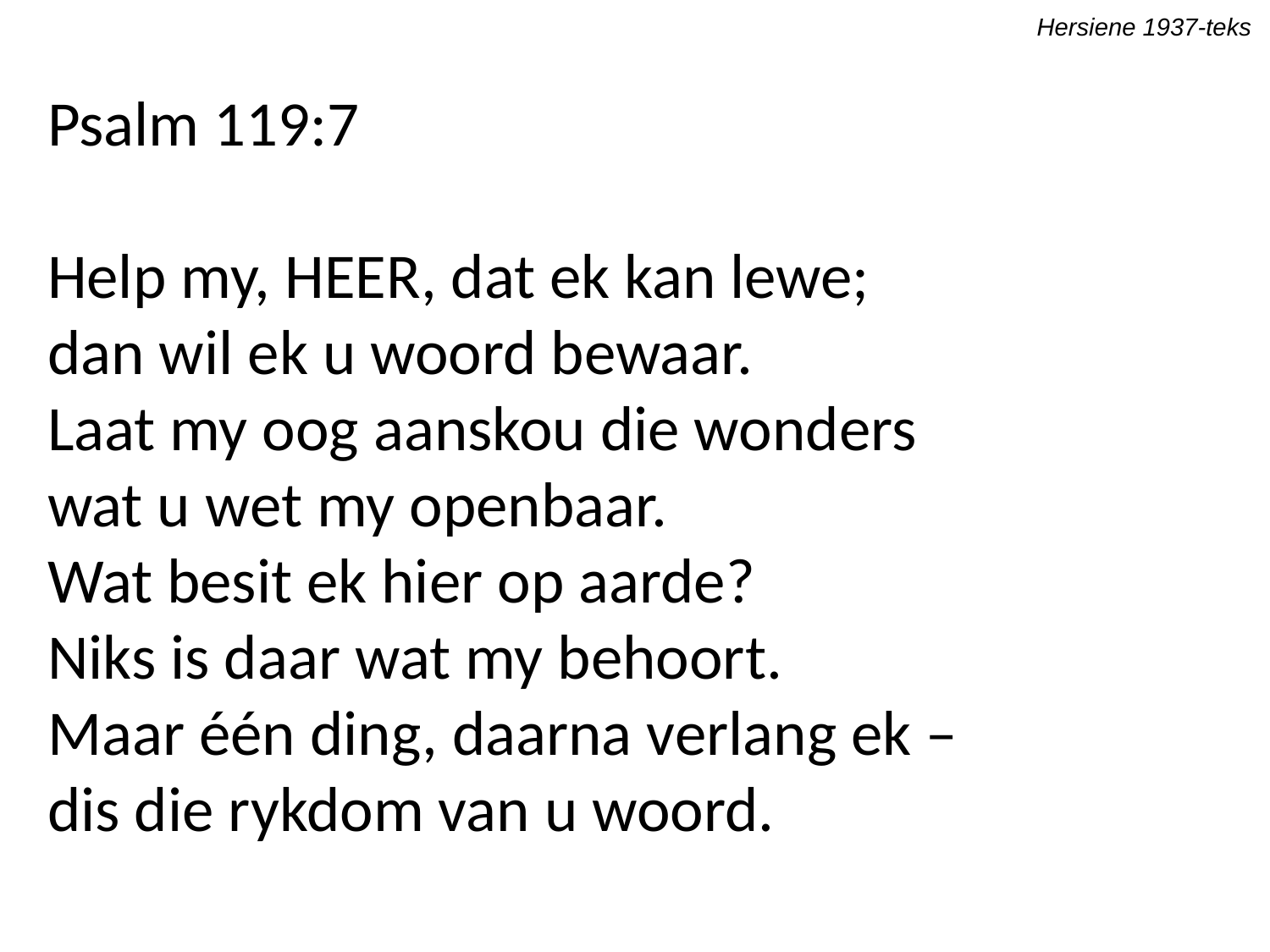

Hersiene 1937-teks
Psalm 119:7

Help my, Heer, dat ek kan lewe;
dan wil ek u woord bewaar.
Laat my oog aanskou die wonders
wat u wet my openbaar.
Wat besit ek hier op aarde?
Niks is daar wat my behoort.
Maar één ding, daarna verlang ek –
dis die rykdom van u woord.